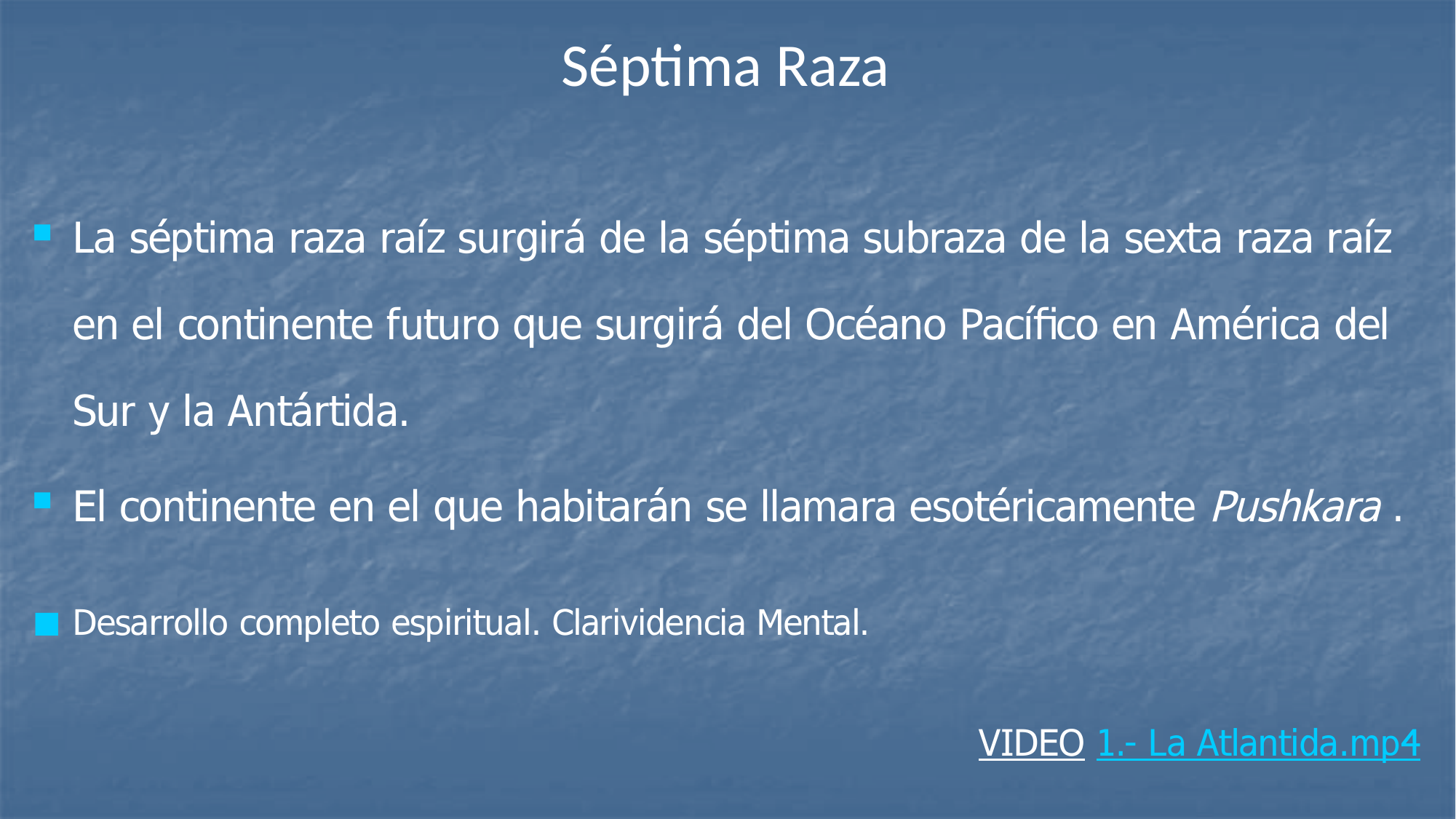

Séptima Raza
La séptima raza raíz surgirá de la séptima subraza de la sexta raza raíz en el continente futuro que surgirá del Océano Pacífico en América del Sur y la Antártida.
El continente en el que habitarán se llamara esotéricamente Pushkara .
Desarrollo completo espiritual. Clarividencia Mental.
VIDEO 1.- La Atlantida.mp4